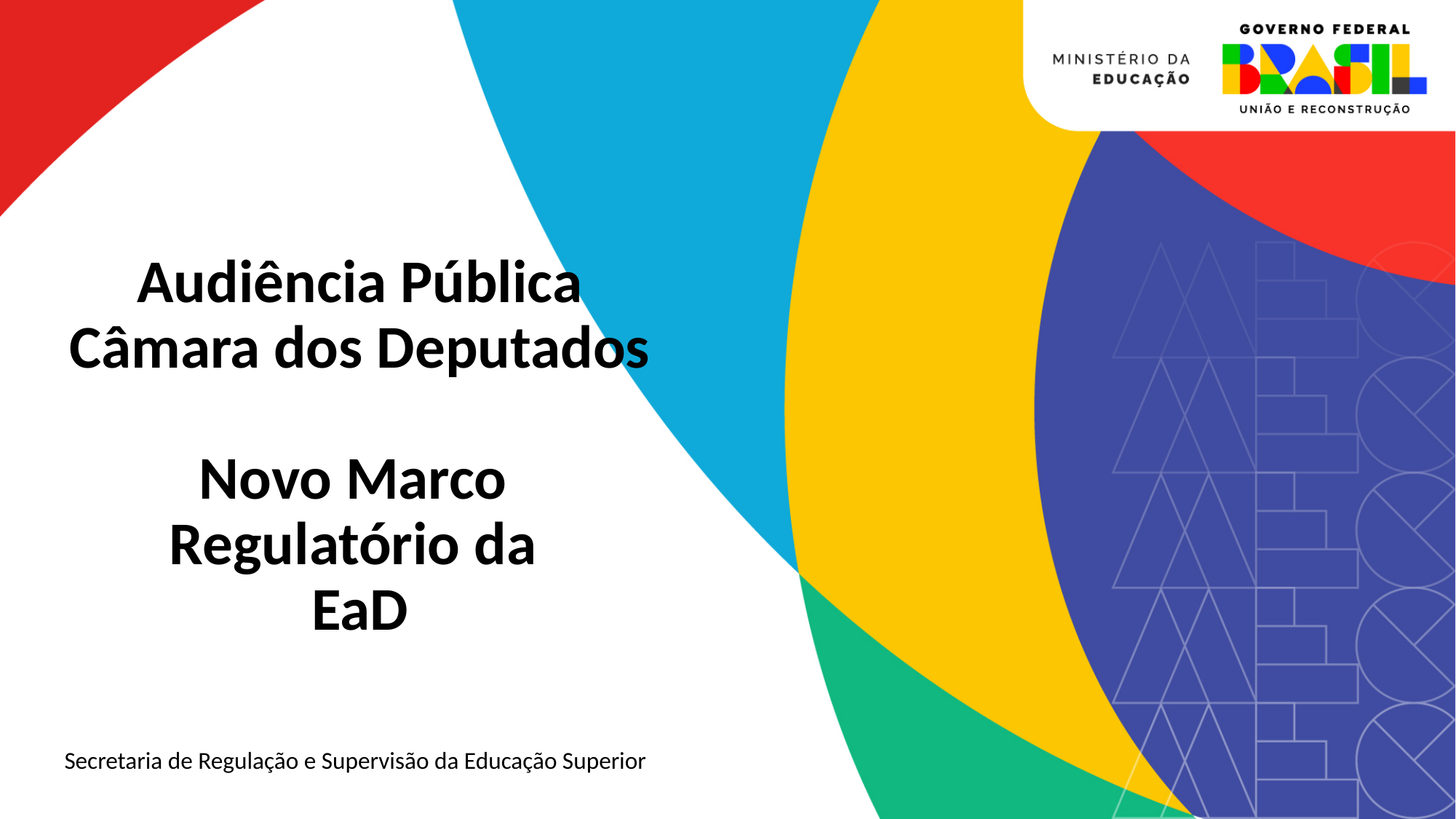

# Audiência Pública Câmara dos Deputados Novo Marco Regulatório da EaD
Secretaria de Regulação e Supervisão da Educação Superior